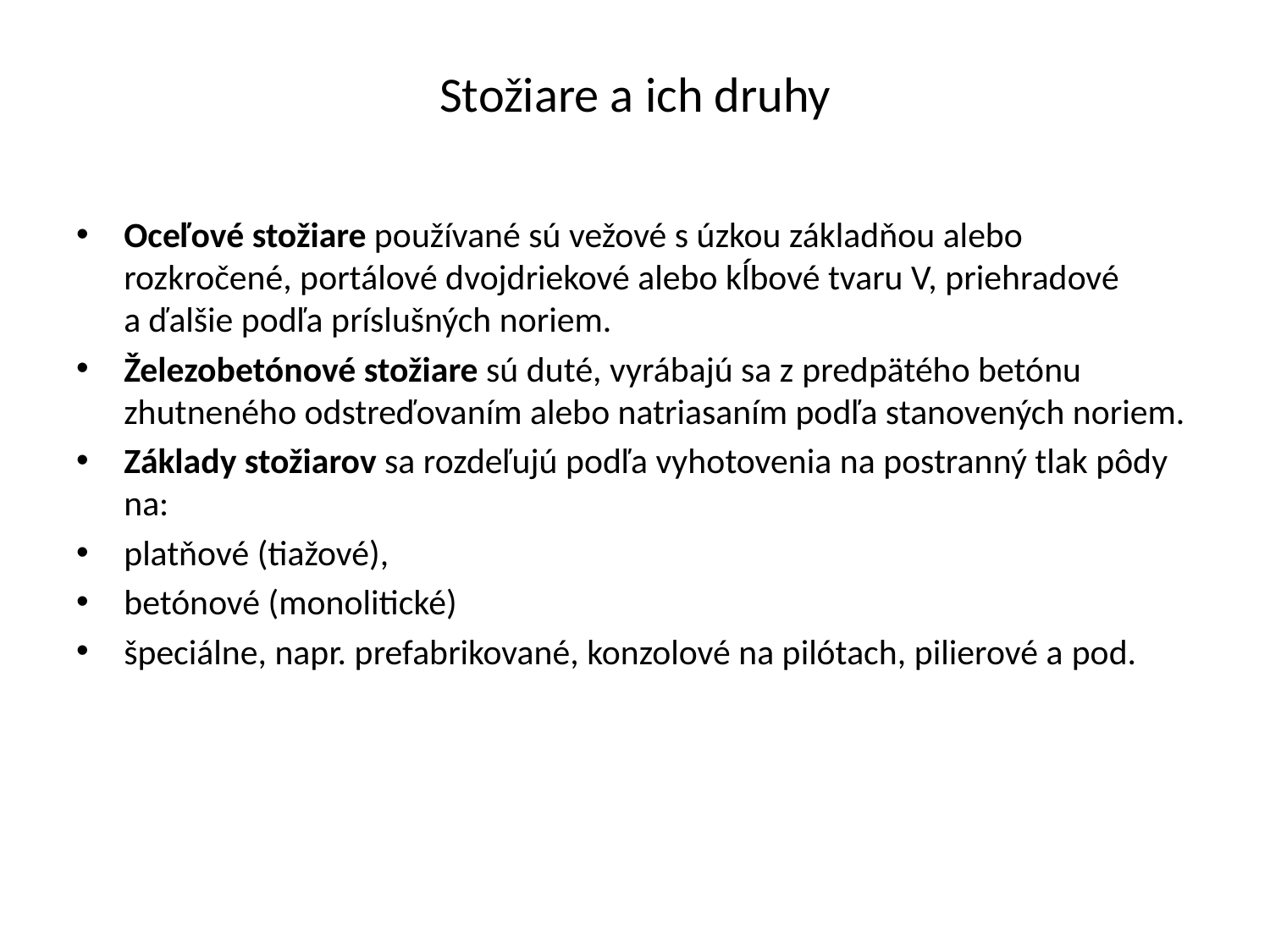

# Stožiare a ich druhy
Oceľové stožiare používané sú vežové s úzkou základňou alebo rozkročené, portálové dvojdriekové alebo kĺbové tvaru V, priehradové a ďalšie podľa príslušných noriem.
Železobetónové stožiare sú duté, vyrábajú sa z predpätého betónu zhutneného odstreďovaním alebo natriasaním podľa stanovených noriem.
Základy stožiarov sa rozdeľujú podľa vyhotovenia na postranný tlak pôdy na:
platňové (tiažové),
betónové (monolitické)
špeciálne, napr. prefabrikované, konzolové na pilótach, pilierové a pod.